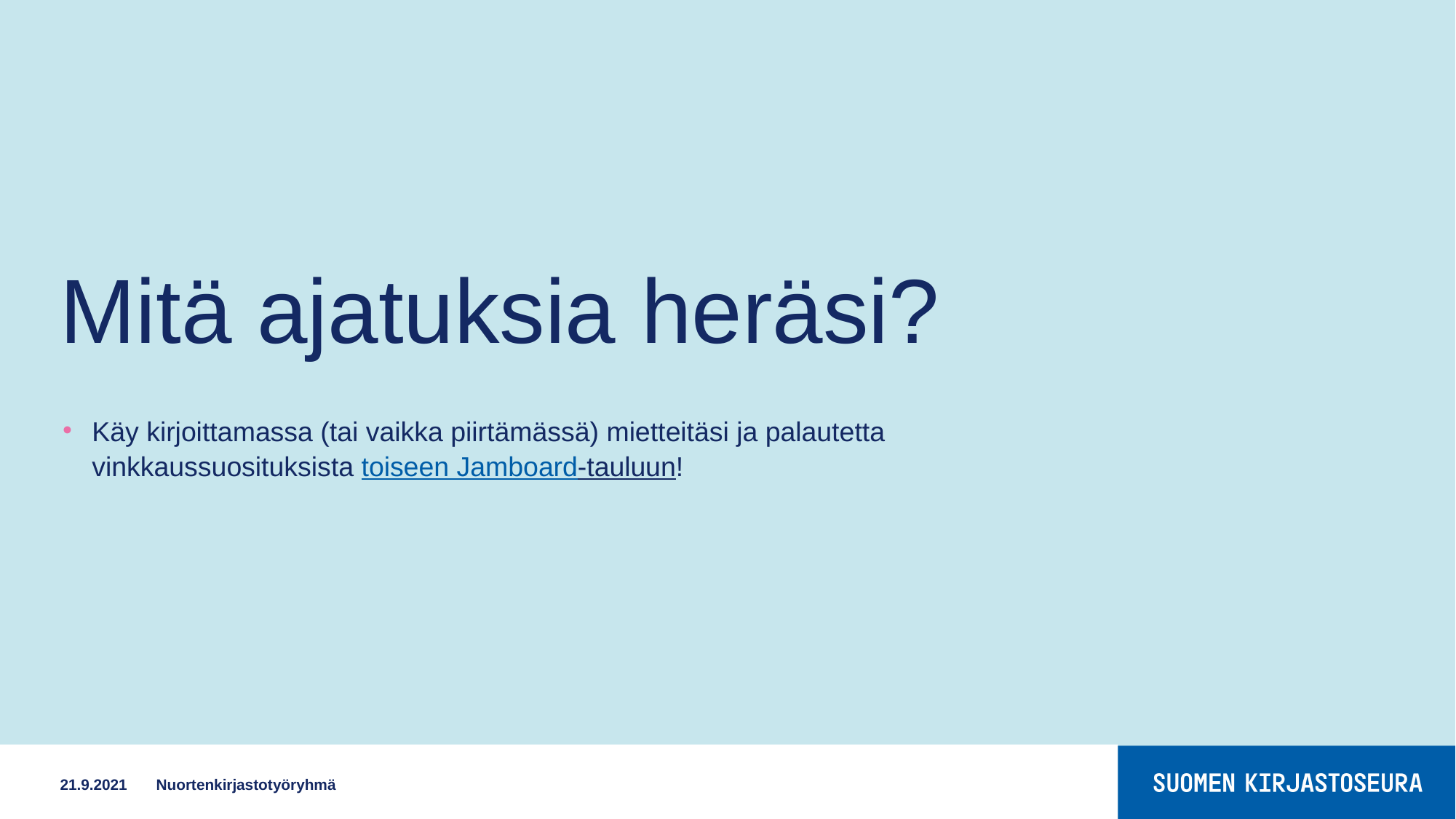

# Mitä ajatuksia heräsi?
Käy kirjoittamassa (tai vaikka piirtämässä) mietteitäsi ja palautetta vinkkaussuosituksista toiseen Jamboard-tauluun!
21.9.2021
Nuortenkirjastotyöryhmä